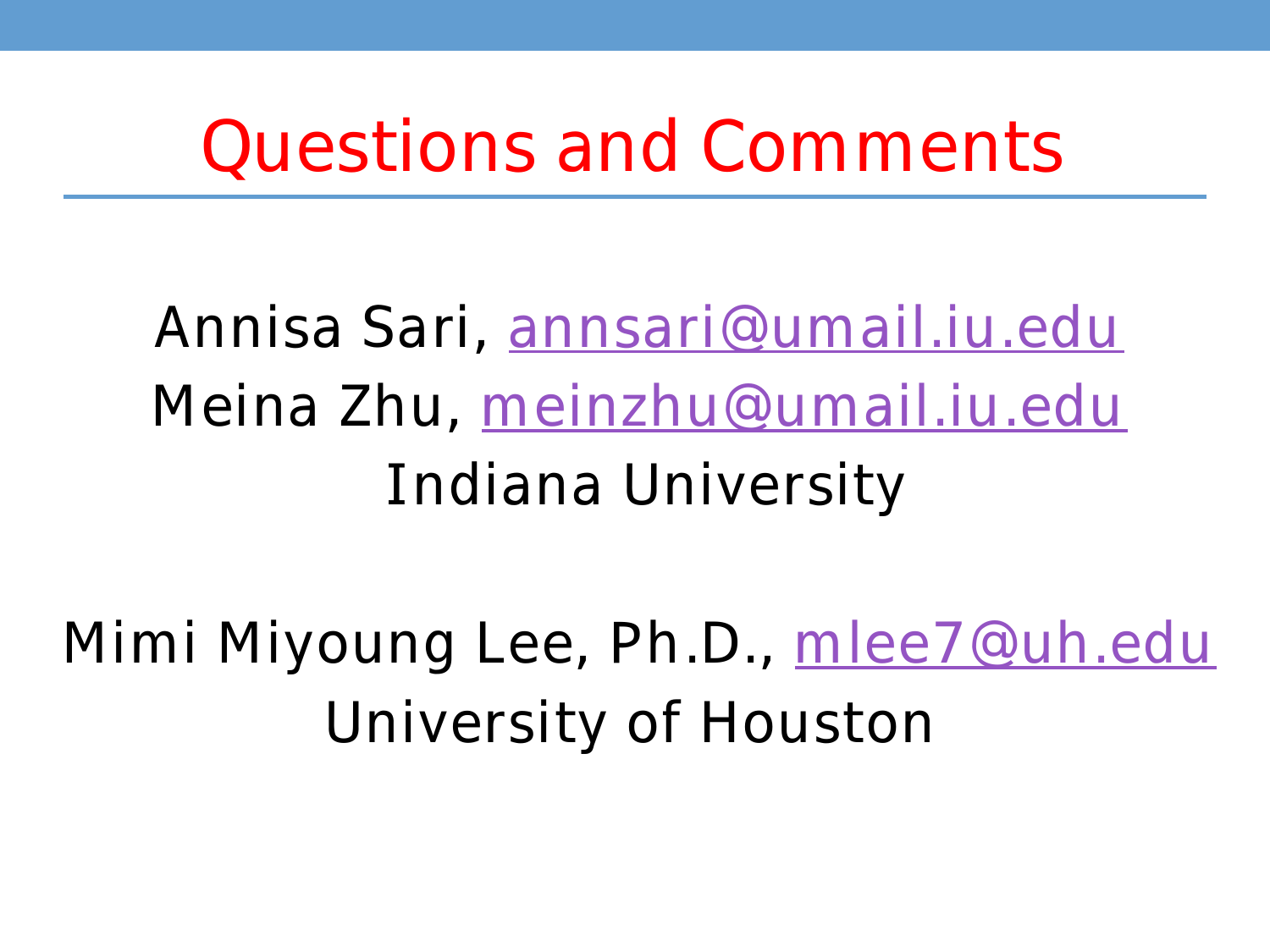

# Questions and Comments

Annisa Sari, annsari@umail.iu.edu
Meina Zhu, meinzhu@umail.iu.edu
 Indiana University

Mimi Miyoung Lee, Ph.D., mlee7@uh.edu
University of Houston